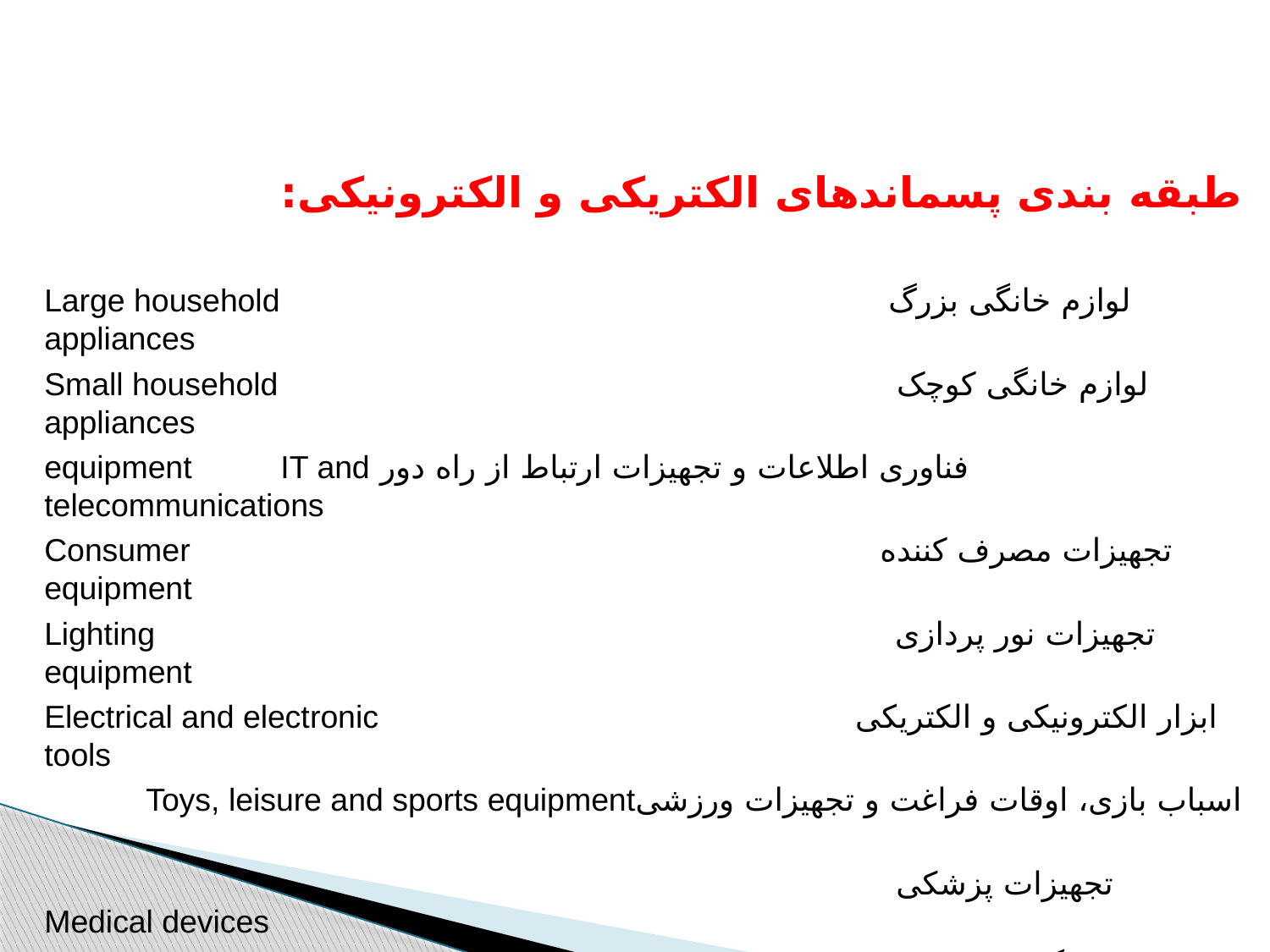

طبقه بندی پسماندهای الکتریکی و الکترونیکی:

لوازم خانگی بزرگ                                                            Large household appliances
لوازم خانگی کوچک                                                             Small household appliances
 فناوری اطلاعات و تجهیزات ارتباط از راه دور equipment          IT and telecommunications
 تجهیزات مصرف کننده                                                                    Consumer equipment
 تجهیزات نور پردازی                                                                         Lighting equipment
ابزار الکترونیکی و الکتریکی                                               Electrical and electronic tools
اسباب بازی، اوقات فراغت و تجهیزات ورزشیToys, leisure and sports equipment
 تجهیزات پزشکی                                                                                     Medical devices
ابزار مانیتورینگ و کنترل                                       Monitoring and control instruments
 تجهیزات خودکار                                                                       Automatic dispensers